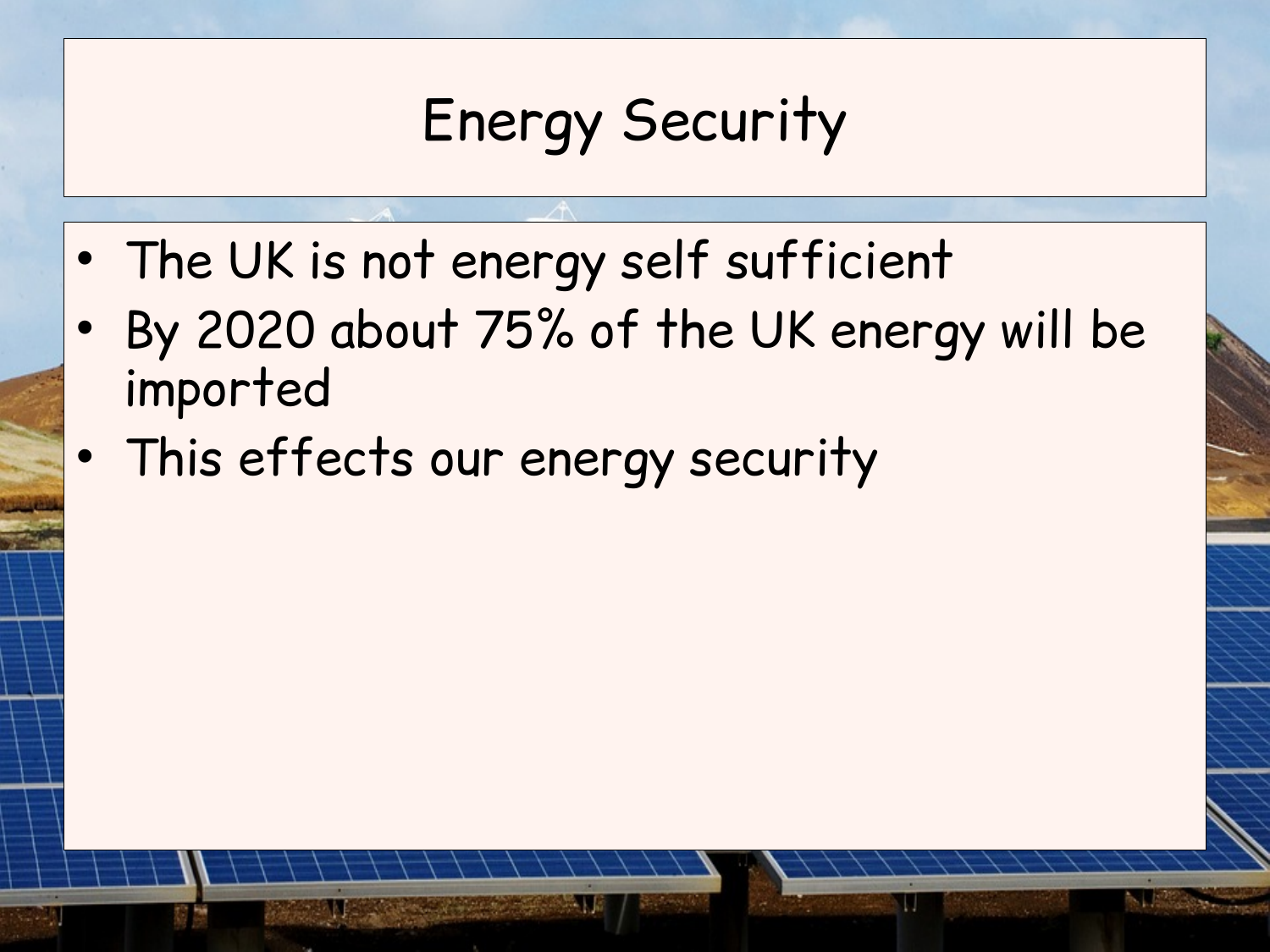

# Energy Security
The UK is not energy self sufficient
By 2020 about 75% of the UK energy will be imported
This effects our energy security